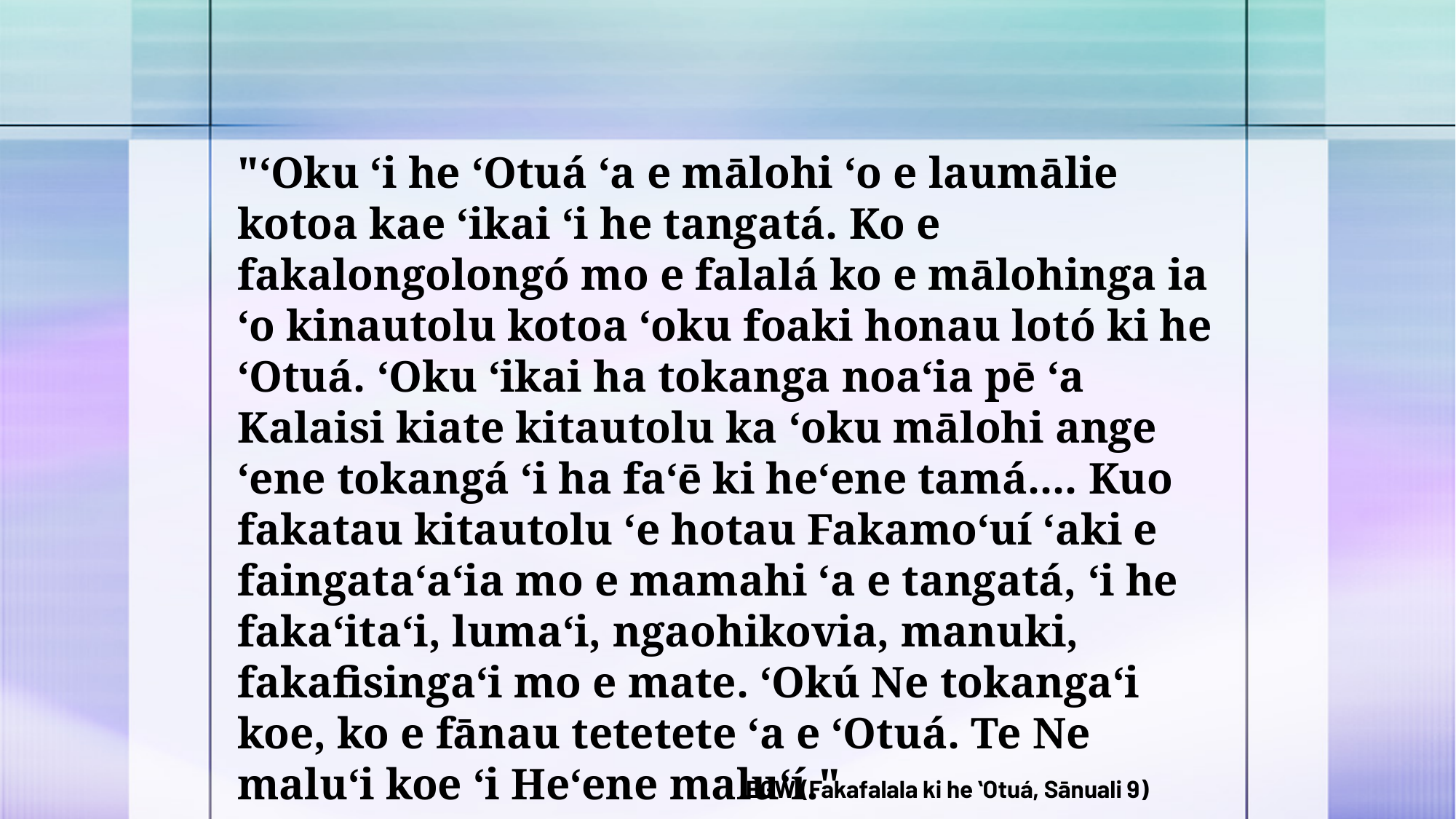

"ʻOku ʻi he ʻOtuá ʻa e mālohi ʻo e laumālie kotoa kae ʻikai ʻi he tangatá. Ko e fakalongolongó mo e falalá ko e mālohinga ia ʻo kinautolu kotoa ʻoku foaki honau lotó ki he ʻOtuá. ʻOku ʻikai ha tokanga noaʻia pē ʻa Kalaisi kiate kitautolu ka ʻoku mālohi ange ʻene tokangá ʻi ha faʻē ki heʻene tamá.... Kuo fakatau kitautolu ʻe hotau Fakamoʻuí ʻaki e faingataʻaʻia mo e mamahi ʻa e tangatá, ʻi he fakaʻitaʻi, lumaʻi, ngaohikovia, manuki, fakafisingaʻi mo e mate. ʻOkú Ne tokangaʻi koe, ko e fānau tetetete ʻa e ʻOtuá. Te Ne maluʻi koe ʻi Heʻene maluʻí."
EGW (Fakafalala ki he ʻOtuá, Sānuali 9)